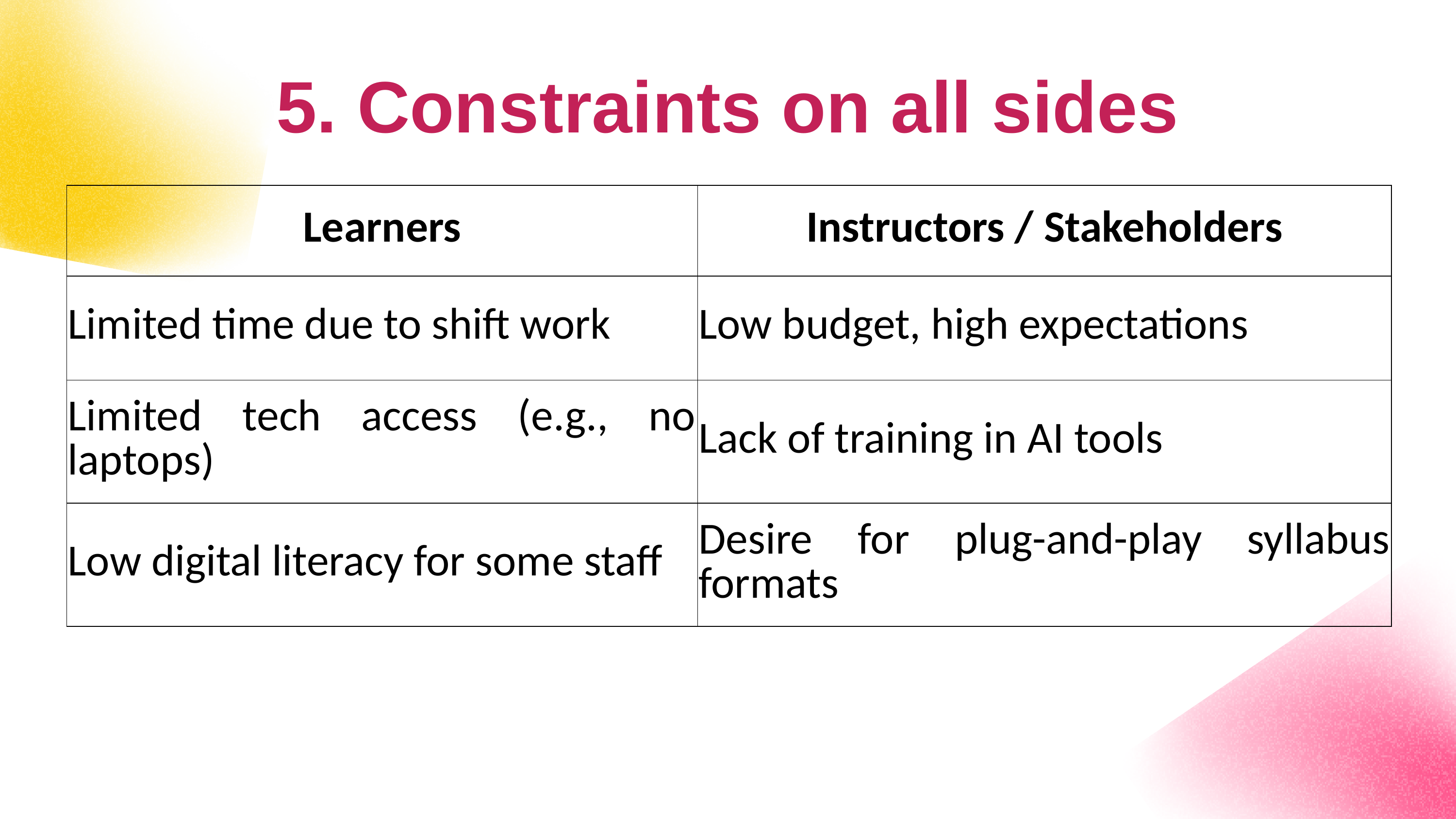

5. Constraints on all sides
| Learners | Instructors / Stakeholders |
| --- | --- |
| Limited time due to shift work | Low budget, high expectations |
| Limited tech access (e.g., no laptops) | Lack of training in AI tools |
| Low digital literacy for some staff | Desire for plug-and-play syllabus formats |